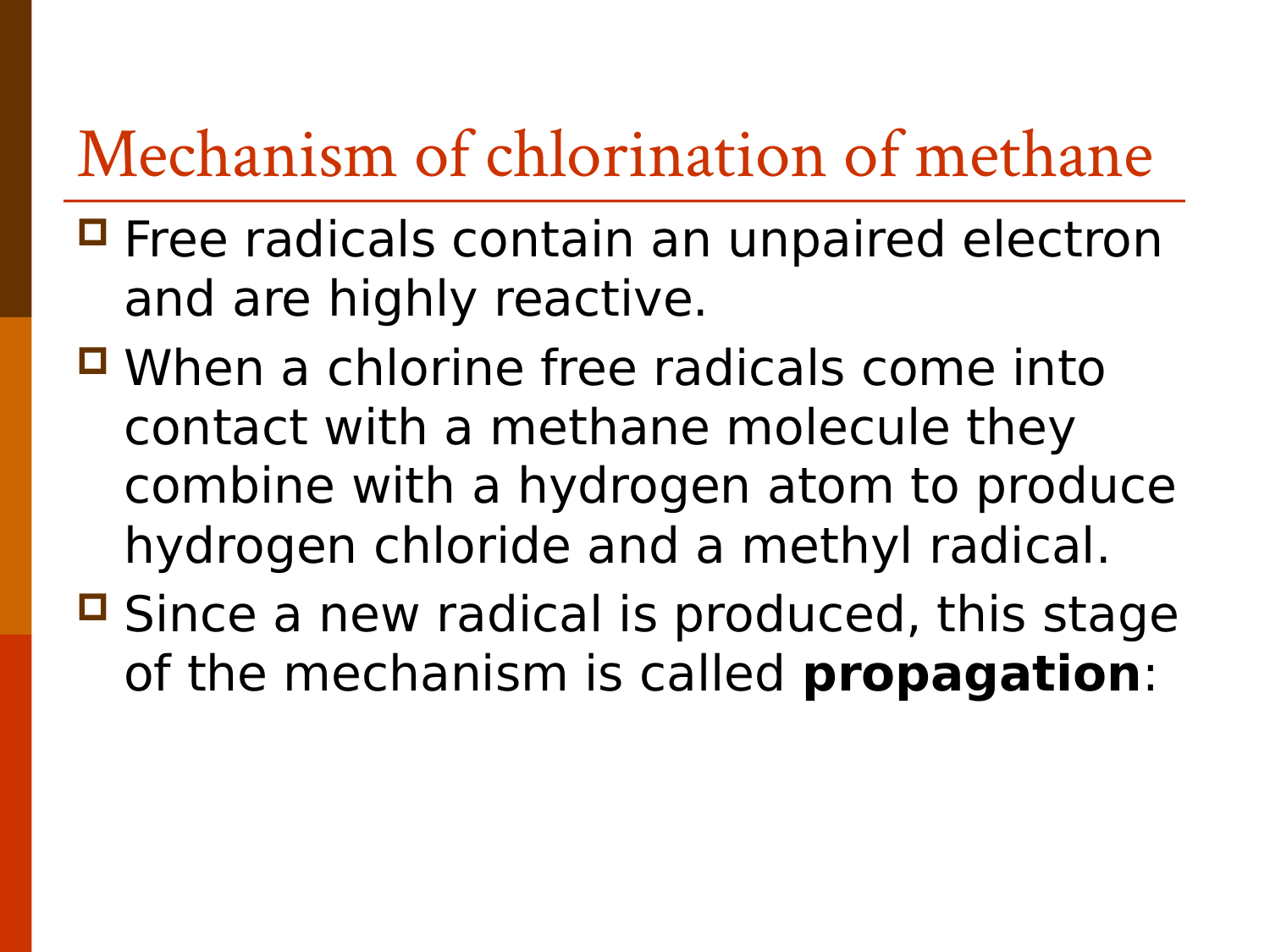

# Mechanism of chlorination of methane
Free radicals contain an unpaired electron and are highly reactive.
When a chlorine free radicals come into contact with a methane molecule they combine with a hydrogen atom to produce hydrogen chloride and a methyl radical.
Since a new radical is produced, this stage of the mechanism is called propagation: